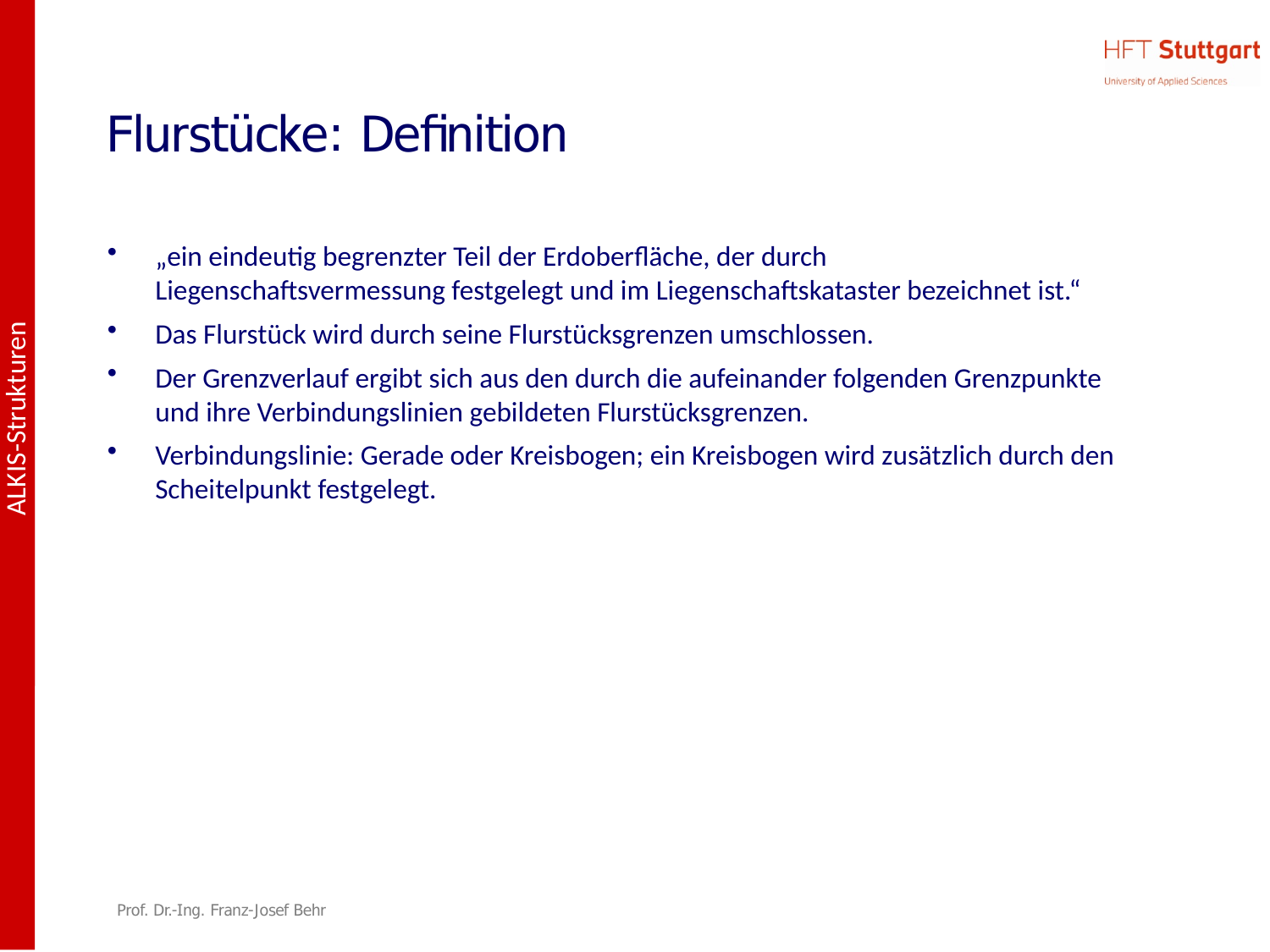

# Flurstücke: Definition
„ein eindeutig begrenzter Teil der Erdoberfläche, der durch Liegenschaftsvermessung festgelegt und im Liegenschaftskataster bezeichnet ist.“
Das Flurstück wird durch seine Flurstücksgrenzen umschlossen.
Der Grenzverlauf ergibt sich aus den durch die aufeinander folgenden Grenzpunkte und ihre Verbindungslinien gebildeten Flurstücksgrenzen.
Verbindungslinie: Gerade oder Kreisbogen; ein Kreisbogen wird zusätzlich durch den Scheitelpunkt festgelegt.
Prof. Dr.-Ing. Franz-Josef Behr